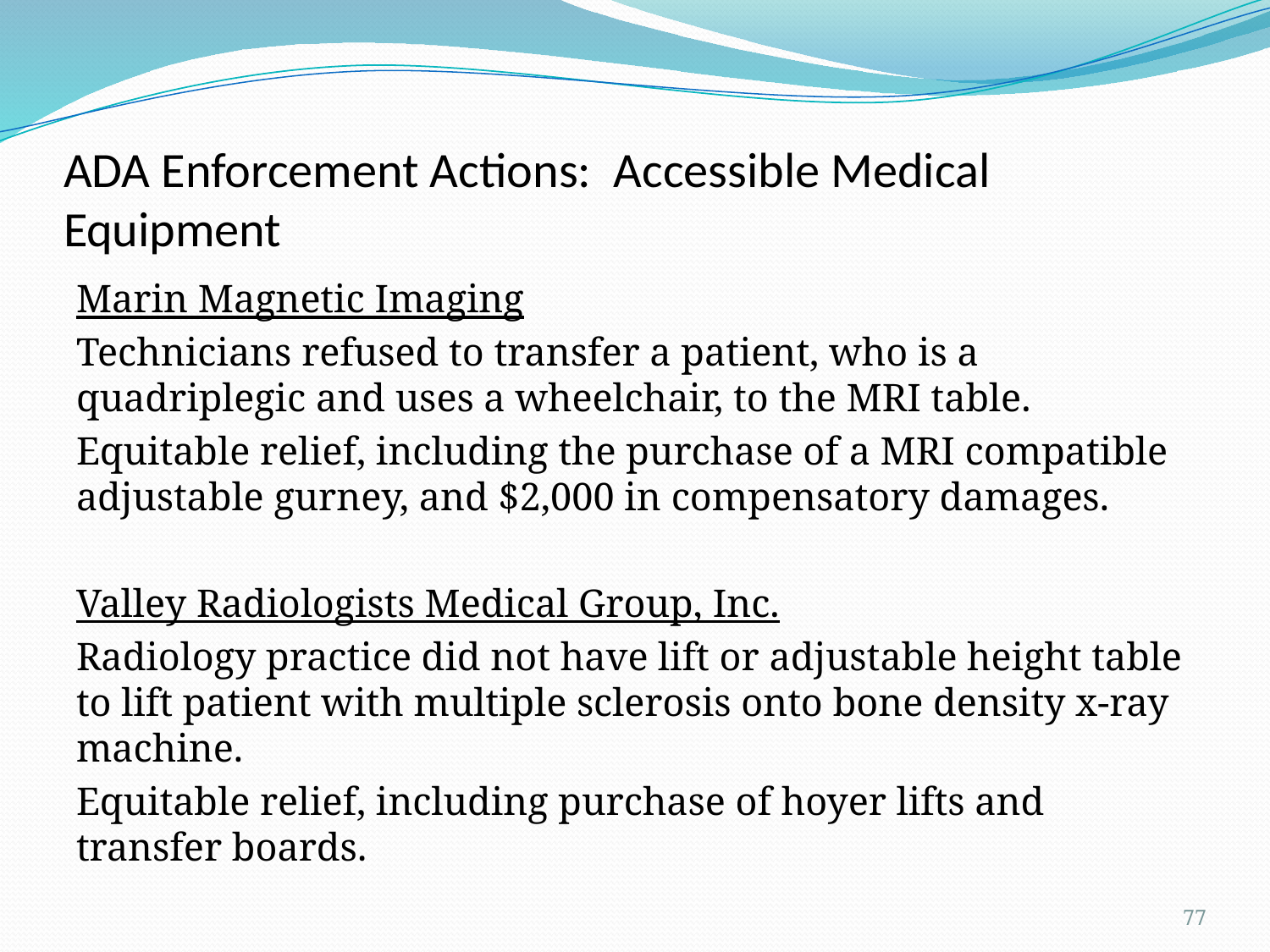

# ADA Enforcement Actions:  Accessible Medical Equipment
Marin Magnetic Imaging
Technicians refused to transfer a patient, who is a quadriplegic and uses a wheelchair, to the MRI table.
Equitable relief, including the purchase of a MRI compatible adjustable gurney, and $2,000 in compensatory damages.

Valley Radiologists Medical Group, Inc.
Radiology practice did not have lift or adjustable height table to lift patient with multiple sclerosis onto bone density x-ray machine.
Equitable relief, including purchase of hoyer lifts and transfer boards.
77